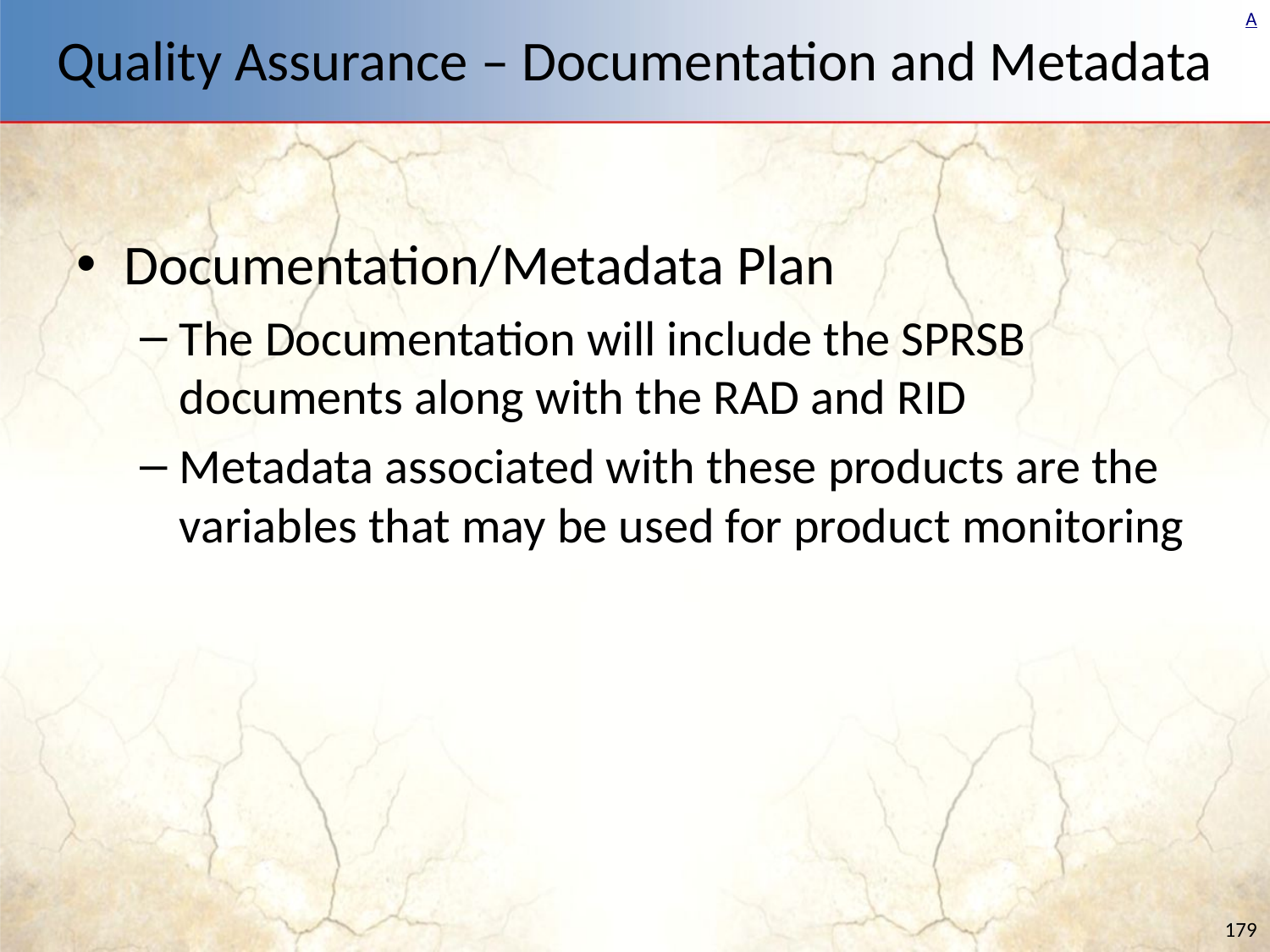

# Quality Assurance – Documentation and Metadata
Documentation/Metadata Plan
The Documentation will include the SPRSB documents along with the RAD and RID
Metadata associated with these products are the variables that may be used for product monitoring